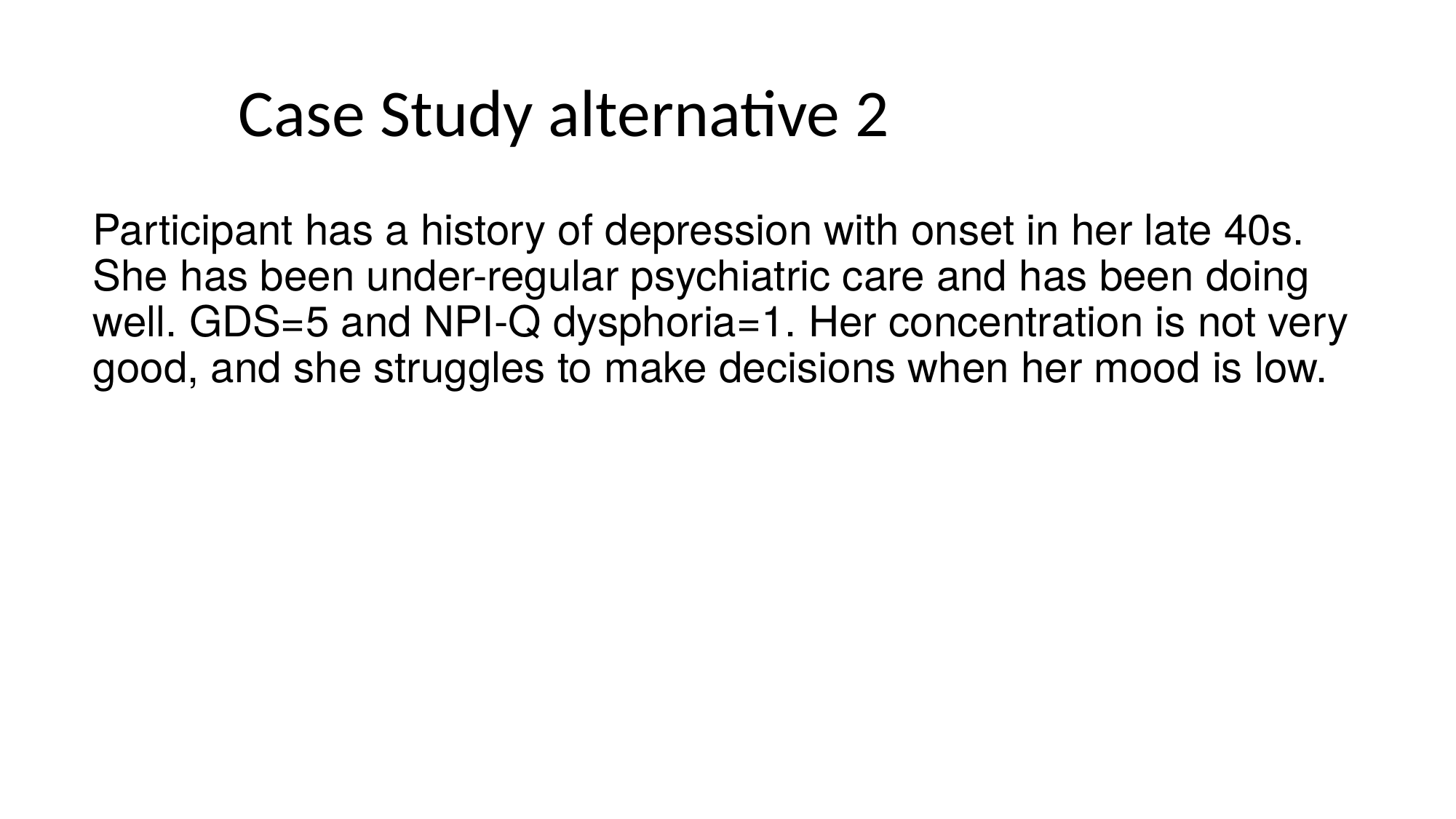

# Case Study alternative 2
Participant has a history of depression with onset in her late 40s. She has been under-regular psychiatric care and has been doing well. GDS=5 and NPI-Q dysphoria=1. Her concentration is not very good, and she struggles to make decisions when her mood is low.